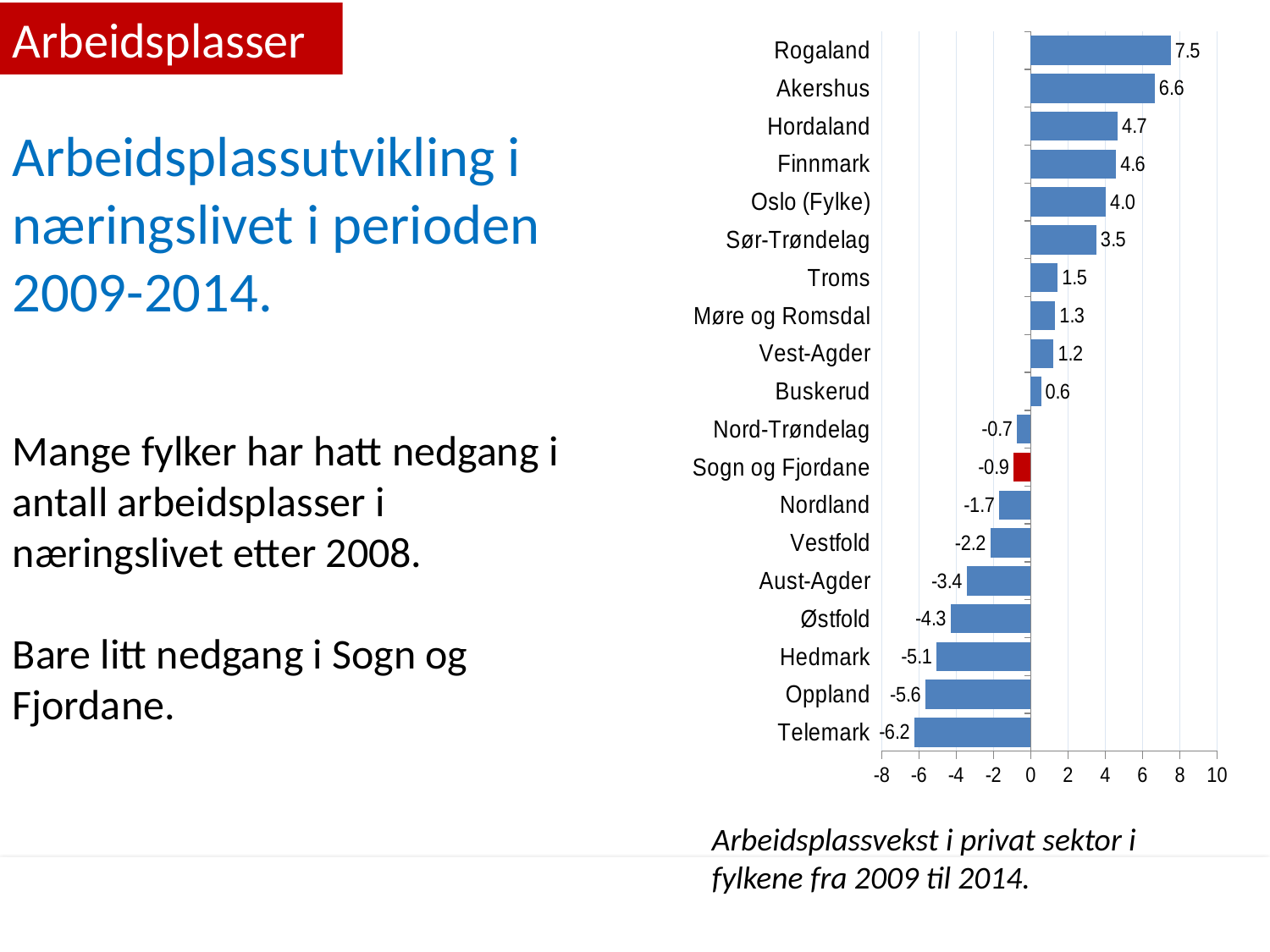

### Chart

| Category | Totalt |
|---|---|
| Telemark | -6.241158829853448 |
| Oppland | -5.648417847213028 |
| Hedmark | -5.055215574779397 |
| Østfold | -4.294630531991458 |
| Aust-Agder | -3.4396403463778173 |
| Vestfold | -2.164065094652939 |
| Nordland | -1.6911845127419882 |
| Sogn og Fjordane | -0.9177364349682535 |
| Nord-Trøndelag | -0.739155806263373 |
| Buskerud | 0.5532828113473275 |
| Vest-Agder | 1.2254184950430684 |
| Møre og Romsdal | 1.3201574924727861 |
| Troms | 1.4505531414656674 |
| Sør-Trøndelag | 3.5165611602837696 |
| Oslo (Fylke) | 4.017657611324382 |
| Finnmark | 4.582643868358154 |
| Hordaland | 4.6555316460019815 |
| Akershus | 6.644197566276492 |
| Rogaland | 7.512761020881671 |
Arbeidsplasser
Arbeidsplassutvikling i næringslivet i perioden 2009-2014.
Mange fylker har hatt nedgang i antall arbeidsplasser i næringslivet etter 2008.

Bare litt nedgang i Sogn og Fjordane.

Arbeidsplassvekst i privat sektor i fylkene fra 2009 til 2014.
03.02.2016
10